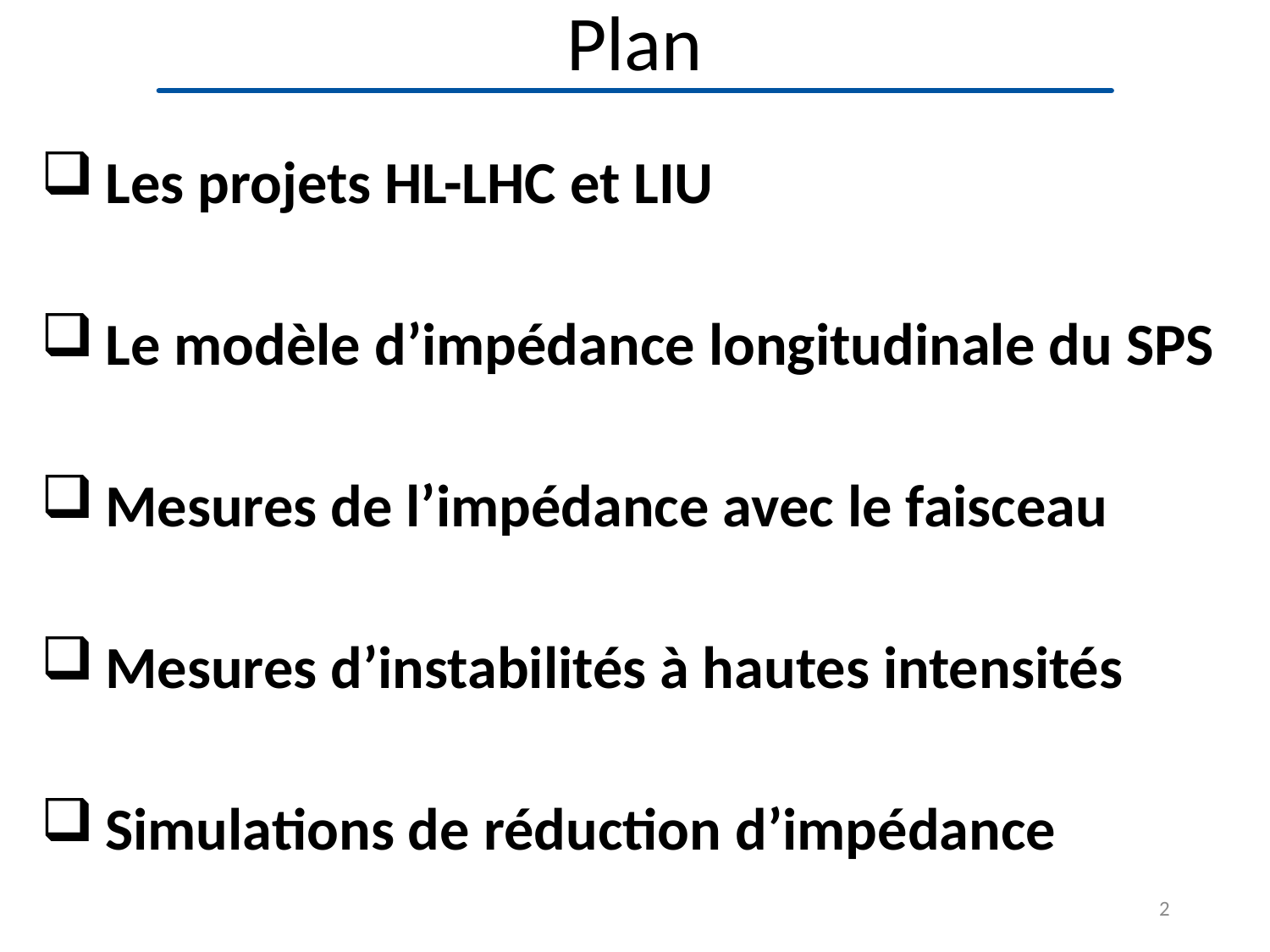

# Plan
 Les projets HL-LHC et LIU

 Le modèle d’impédance longitudinale du SPS

 Mesures de l’impédance avec le faisceau

 Mesures d’instabilités à hautes intensités

 Simulations de réduction d’impédance
2